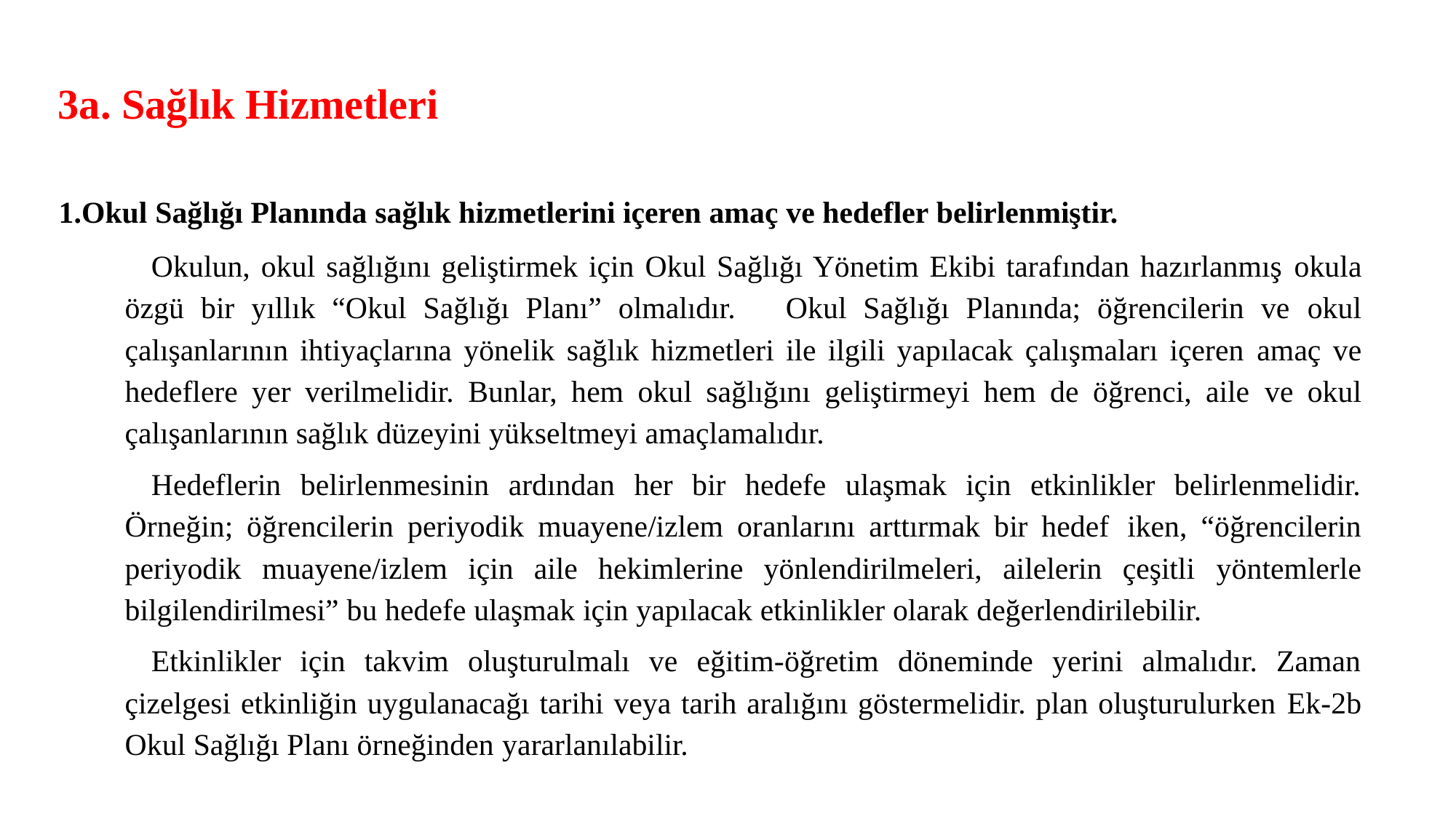

3a. Sağlık Hizmetleri
1.Okul Sağlığı Planında sağlık hizmetlerini içeren amaç ve hedefler belirlenmiştir.
Okulun, okul sağlığını geliştirmek için Okul Sağlığı Yönetim Ekibi tarafından hazırlanmış okula özgü bir yıllık “Okul Sağlığı Planı” olmalıdır.   Okul Sağlığı Planında; öğrencilerin ve okul çalışanlarının ihtiyaçlarına yönelik sağlık hizmetleri ile ilgili yapılacak çalışmaları içeren amaç ve hedeflere yer verilmelidir. Bunlar, hem okul sağlığını geliştirmeyi hem de öğrenci, aile ve okul çalışanlarının sağlık düzeyini yükseltmeyi amaçlamalıdır.
Hedeflerin belirlenmesinin ardından her bir hedefe ulaşmak için etkinlikler belirlenmelidir. Örneğin; öğrencilerin periyodik muayene/izlem oranlarını arttırmak bir hedef iken, “öğrencilerin periyodik muayene/izlem için aile hekimlerine yönlendirilmeleri, ailelerin çeşitli yöntemlerle bilgilendirilmesi” bu hedefe ulaşmak için yapılacak etkinlikler olarak değerlendirilebilir.
Etkinlikler için takvim oluşturulmalı ve eğitim-öğretim döneminde yerini almalıdır. Zaman çizelgesi etkinliğin uygulanacağı tarihi veya tarih aralığını göstermelidir. plan oluşturulurken Ek-2b Okul Sağlığı Planı örneğinden yararlanılabilir.